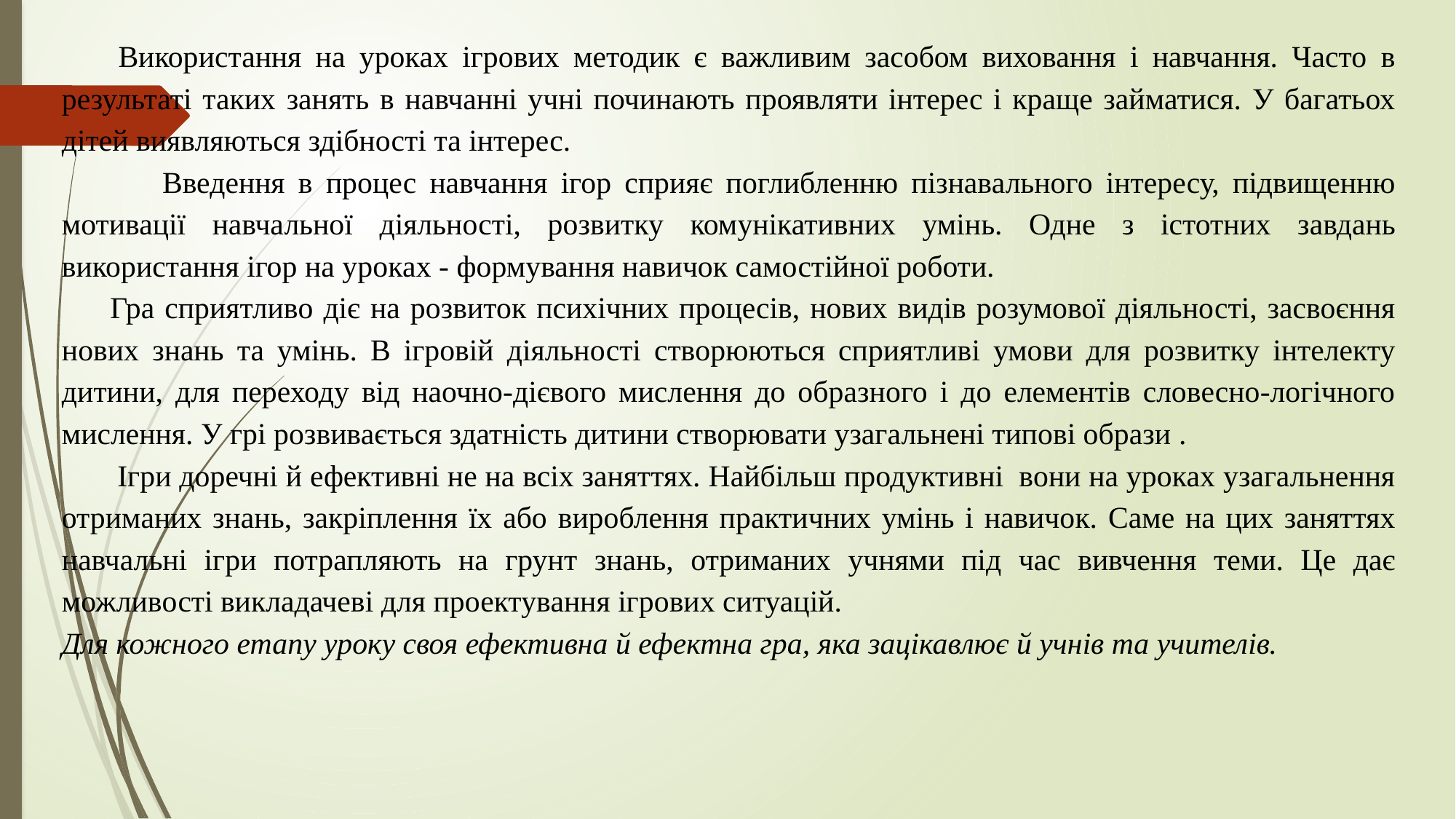

Використання на уроках ігрових методик є важливим засобом виховання і навчання. Часто в результаті таких занять в навчанні учні починають проявляти інтерес і краще займатися. У багатьох дітей виявляються здібності та інтерес.
        Введення в процес навчання ігор сприяє поглибленню пізнавального інтересу, підвищенню мотивації навчальної діяльності, розвитку комунікативних умінь. Одне з істотних завдань використання ігор на уроках - формування навичок самостійної роботи.
      Гра сприятливо діє на розвиток психічних процесів, нових видів розумової діяльності, засвоєння нових знань та умінь. В ігровій діяльності створюються сприятливі умови для розвитку інтелекту дитини, для переходу від наочно-дієвого мислення до образного і до елементів словесно-логічного мислення. У грі розвивається здатність дитини створювати узагальнені типові образи .
       Ігри доречні й ефективні не на всіх заняттях. Найбільш продуктивні  вони на уроках узагальнення отриманих знань, закріплення їх або вироблення практичних умінь і навичок. Саме на цих заняттях навчальні ігри потрапляють на грунт знань, отриманих учнями під час вивчення теми. Це дає можливості викладачеві для проектування ігрових ситуацій.
Для кожного етапу уроку своя ефективна й ефектна гра, яка зацікавлює й учнів та учителів.